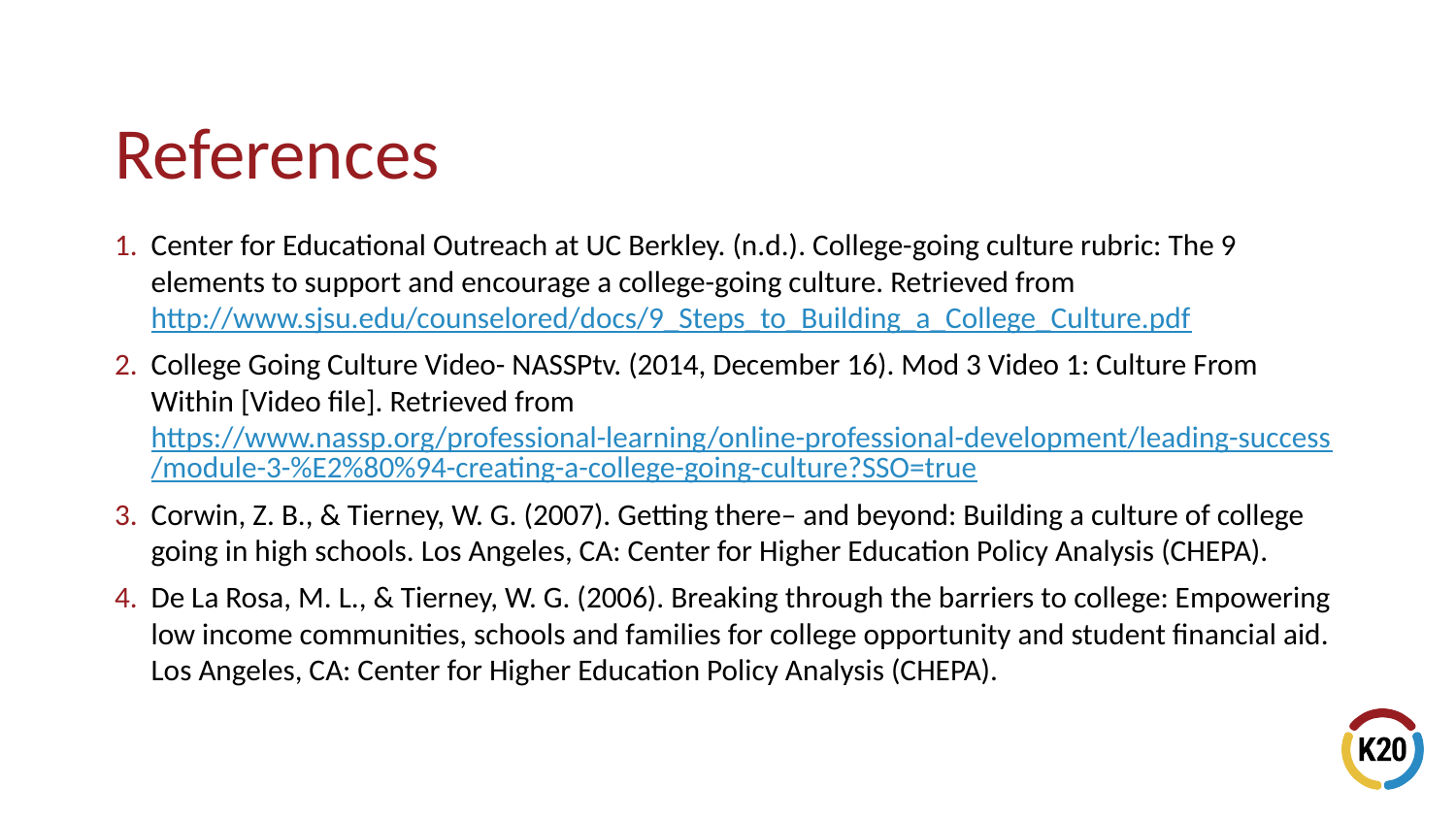

Center for Educational Outreach at UC Berkley. (n.d.). College-going culture rubric: The 9 elements to support and encourage a college-going culture. Retrieved from http://www.sjsu.edu/counselored/docs/9_Steps_to_Building_a_College_Culture.pdf
College Going Culture Video- NASSPtv. (2014, December 16). Mod 3 Video 1: Culture From Within [Video file]. Retrieved from https://www.nassp.org/professional-learning/online-professional-development/leading-success/module-3-%E2%80%94-creating-a-college-going-culture?SSO=true
Corwin, Z. B., & Tierney, W. G. (2007). Getting there– and beyond: Building a culture of college going in high schools. Los Angeles, CA: Center for Higher Education Policy Analysis (CHEPA).
De La Rosa, M. L., & Tierney, W. G. (2006). Breaking through the barriers to college: Empowering low income communities, schools and families for college opportunity and student financial aid. Los Angeles, CA: Center for Higher Education Policy Analysis (CHEPA).
# References